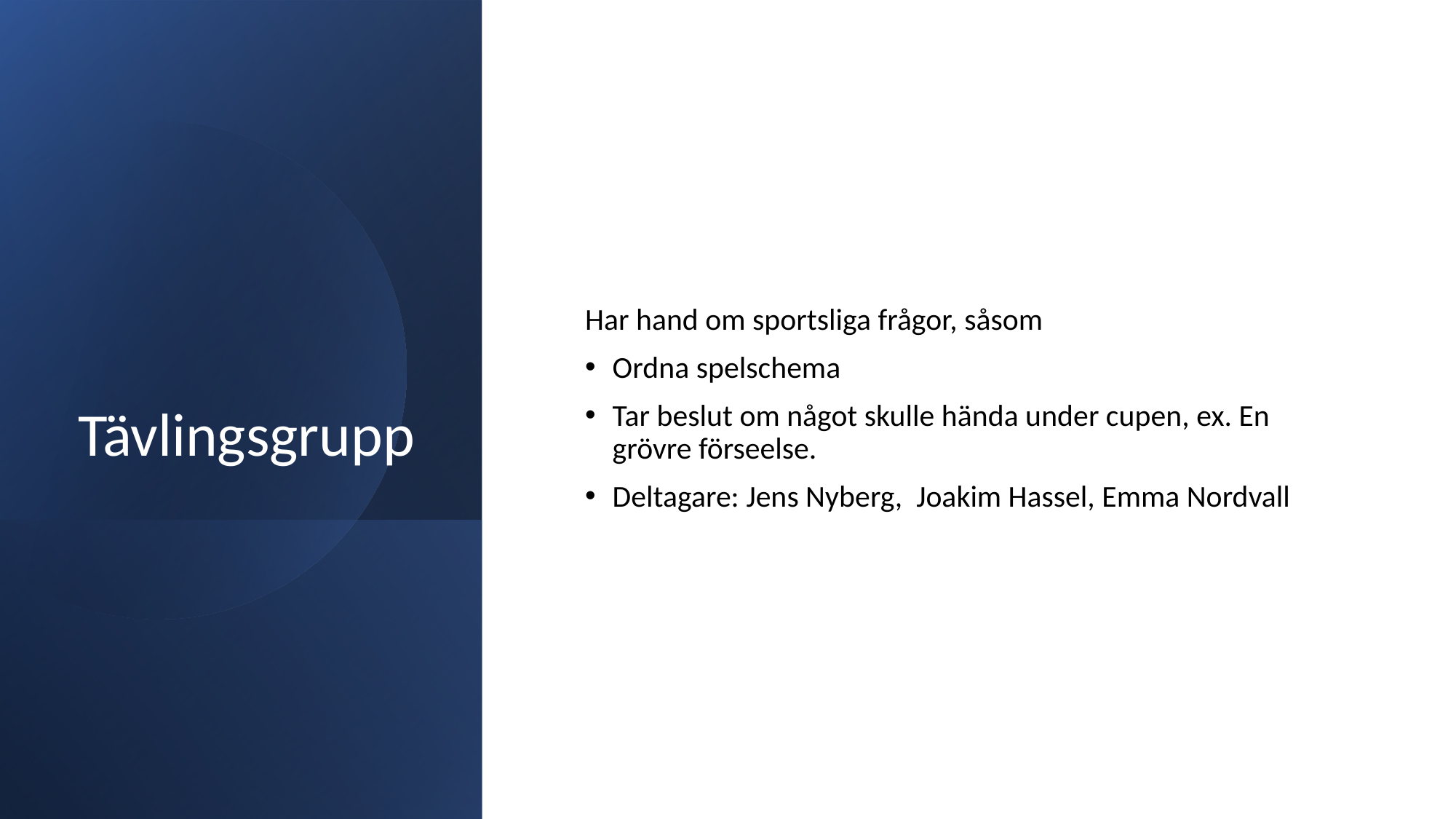

# Tävlingsgrupp
Har hand om sportsliga frågor, såsom
Ordna spelschema
Tar beslut om något skulle hända under cupen, ex. En grövre förseelse.
Deltagare: Jens Nyberg,  Joakim Hassel, Emma Nordvall